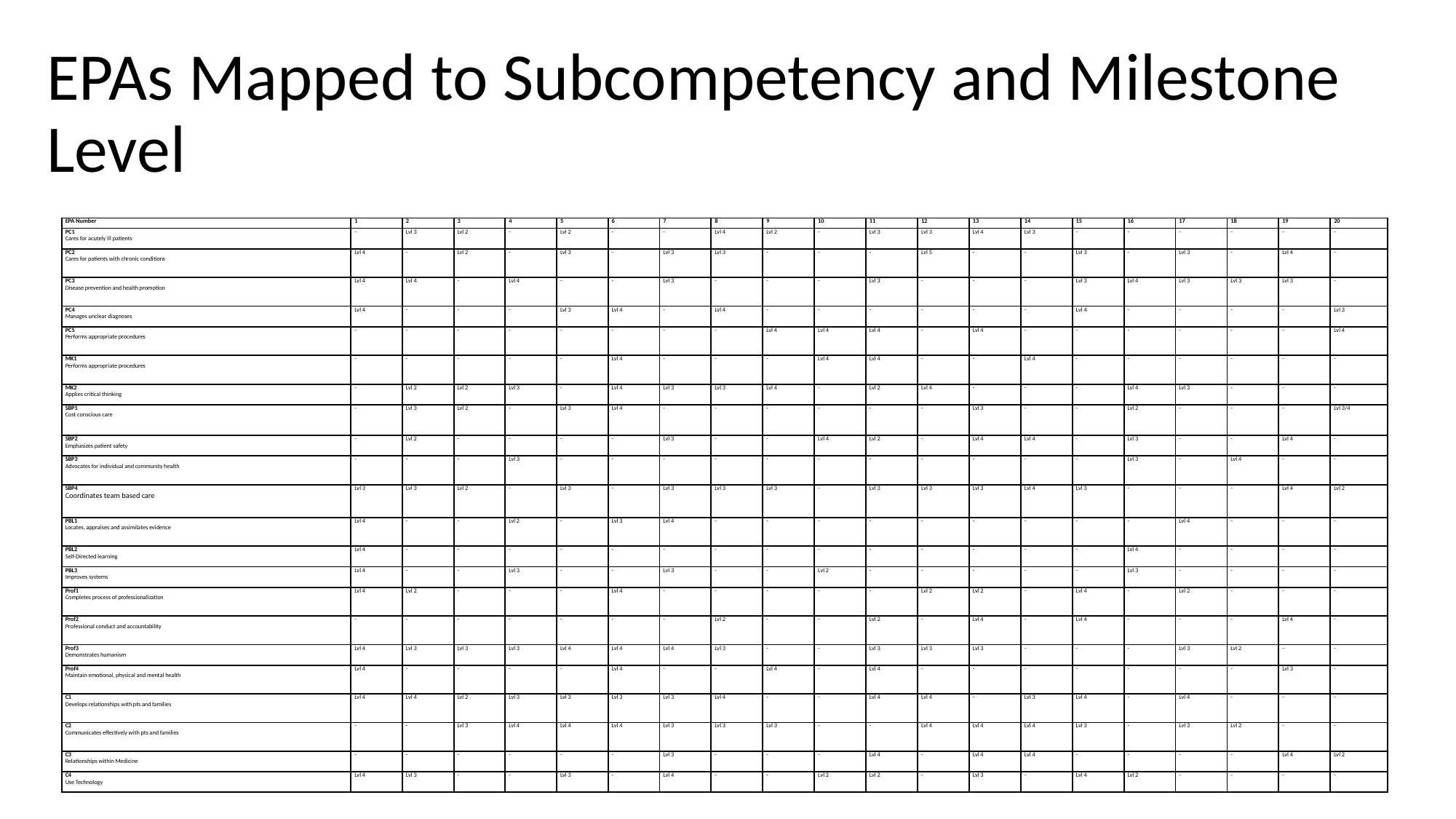

# EPAs Mapped to Subcompetency and Milestone Level
| EPA Number | 1 | 2 | 3 | 4 | 5 | 6 | 7 | 8 | 9 | 10 | 11 | 12 | 13 | 14 | 15 | 16 | 17 | 18 | 19 | 20 |
| --- | --- | --- | --- | --- | --- | --- | --- | --- | --- | --- | --- | --- | --- | --- | --- | --- | --- | --- | --- | --- |
| PC1 Cares for acutely ill patients | - | Lvl 3 | Lvl 2 | - | Lvl 2 | - | - | Lvl 4 | Lvl 2 | - | Lvl 3 | Lvl 3 | Lvl 4 | Lvl 3 | - | - | - | - | - | - |
| PC2 Cares for patients with chronic conditions | Lvl 4 | - | Lvl 2 | - | Lvl 3 | - | Lvl 3 | Lvl 3 | - | - | - | Lvl 5 | - | - | Lvl 3 | - | Lvl 3 | - | Lvl 4 | - |
| PC3 Disease prevention and health promotion | Lvl 4 | Lvl 4 | - | Lvl 4 | - | - | Lvl 3 | - | - | - | Lvl 3 | - | - | - | Lvl 3 | Lvl 4 | Lvl 3 | Lvl 3 | Lvl 3 | - |
| PC4 Manages unclear diagnoses | Lvl 4 | - | - | - | Lvl 3 | Lvl 4 | - | Lvl 4 | - | - | - | - | - | - | Lvl 4 | - | - | - | - | Lvl 3 |
| PC5 Performs appropriate procedures | - | - | - | - | - | - | - | - | Lvl 4 | Lvl 4 | Lvl 4 | - | Lvl 4 | - | - | - | - | - | - | Lvl 4 |
| MK1 Performs appropriate procedures | - | - | - | - | - | Lvl 4 | - | - | - | Lvl 4 | Lvl 4 | - | - | Lvl 4 | - | - | - | - | - | - |
| MK2 Applies critical thinking | - | Lvl 2 | Lvl 2 | Lvl 3 | - | Lvl 4 | Lvl 3 | Lvl 3 | Lvl 4 | - | Lvl 2 | Lvl 4 | - | - | - | Lvl 4 | Lvl 3 | - | - | - |
| SBP1 Cost conscious care | - | Lvl 3 | Lvl 2 | - | Lvl 3 | Lvl 4 | - | - | - | - | - | - | Lvl 3 | - | - | Lvl 2 | - | - | - | Lvl 3/4 |
| SBP2 Emphasizes patient safety | - | Lvl 2 | - | - | - | - | Lvl 3 | - | - | Lvl 4 | Lvl 2 | - | Lvl 4 | Lvl 4 | - | Lvl 3 | - | - | Lvl 4 | - |
| SBP3 Advocates for individual and community health | - | - | - | Lvl 3 | - | - | - | - | - | - | - | - | - | - | - | Lvl 3 | - | Lvl 4 | - | - |
| SBP4 Coordinates team based care | Lvl 3 | Lvl 3 | Lvl 2 | - | Lvl 3 | - | Lvl 3 | Lvl 3 | Lvl 3 | - | Lvl 3 | Lvl 3 | Lvl 3 | Lvl 4 | Lvl 3 | - | - | - | Lvl 4 | Lvl 2 |
| PBL1 Locates, appraises and assimilates evidence | Lvl 4 | - | - | Lvl 2 | - | Lvl 3 | Lvl 4 | - | - | - | - | - | - | - | - | - | Lvl 4 | - | - | - |
| PBL2 Self-Directed learning | Lvl 4 | - | - | - | - | - | - | - | - | - | - | - | - | - | - | Lvl 4 | - | - | - | - |
| PBL3 Improves systems | Lvl 4 | - | - | Lvl 3 | - | - | Lvl 3 | - | - | Lvl 2 | - | - | - | - | - | Lvl 3 | - | - | - | - |
| Prof1 Completes process of professionalization | Lvl 4 | Lvl 2 | - | - | - | Lvl 4 | - | - | - | - | - | Lvl 2 | Lvl 2 | - | Lvl 4 | - | Lvl 2 | - | - | - |
| Prof2 Professional conduct and accountability | - | - | - | - | - | - | - | Lvl 2 | - | - | Lvl 2 | - | Lvl 4 | - | Lvl 4 | - | - | - | Lvl 4 | - |
| Prof3 Demonstrates humanism | Lvl 4 | Lvl 3 | Lvl 3 | Lvl 3 | Lvl 4 | Lvl 4 | Lvl 4 | Lvl 3 | - | - | Lvl 3 | Lvl 3 | Lvl 3 | - | - | - | Lvl 3 | Lvl 2 | - | - |
| Prof4 Maintain emotional, physical and mental health | Lvl 4 | - | - | - | - | Lvl 4 | - | - | Lvl 4 | - | Lvl 4 | - | - | - | - | - | - | - | Lvl 3 | - |
| C1 Develops relationships with pts and families | Lvl 4 | Lvl 4 | Lvl 2 | Lvl 3 | Lvl 3 | Lvl 3 | Lvl 3 | Lvl 4 | - | - | Lvl 4 | Lvl 4 | - | Lvl 3 | Lvl 4 | - | Lvl 4 | - | - | - |
| C2 Communicates effectively with pts and families | - | - | Lvl 3 | Lvl 4 | Lvl 4 | Lvl 4 | Lvl 3 | Lvl 3 | Lvl 3 | - | - | Lvl 4 | Lvl 4 | Lvl 4 | Lvl 3 | - | Lvl 3 | Lvl 2 | - | - |
| C3 Relationships within Medicine | - | - | - | - | - | - | Lvl 3 | - | - | - | Lvl 4 | - | Lvl 4 | Lvl 4 | - | - | - | - | Lvl 4 | Lvl 2 |
| C4 Use Technology | Lvl 4 | Lvl 3 | - | - | Lvl 3 | - | Lvl 4 | - | - | Lvl 2 | Lvl 2 | - | Lvl 3 | - | Lvl 4 | Lvl 2 | - | - | - | - |